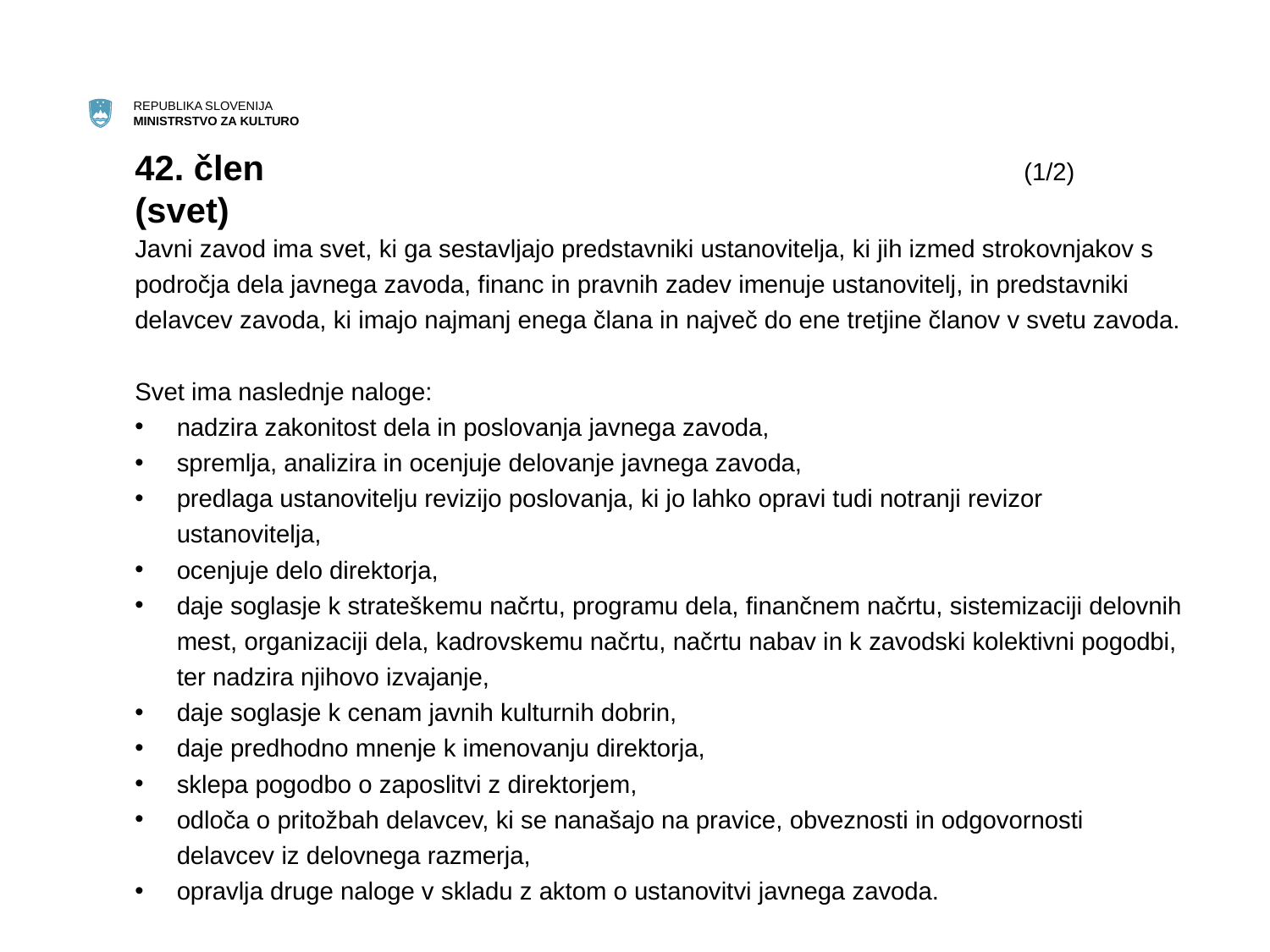

# 42. člen 						(1/2) (svet)
Javni zavod ima svet, ki ga sestavljajo predstavniki ustanovitelja, ki jih izmed strokovnjakov s področja dela javnega zavoda, financ in pravnih zadev imenuje ustanovitelj, in predstavniki delavcev zavoda, ki imajo najmanj enega člana in največ do ene tretjine članov v svetu zavoda.

Svet ima naslednje naloge:
nadzira zakonitost dela in poslovanja javnega zavoda,
spremlja, analizira in ocenjuje delovanje javnega zavoda,
predlaga ustanovitelju revizijo poslovanja, ki jo lahko opravi tudi notranji revizor ustanovitelja,
ocenjuje delo direktorja,
daje soglasje k strateškemu načrtu, programu dela, finančnem načrtu, sistemizaciji delovnih mest, organizaciji dela, kadrovskemu načrtu, načrtu nabav in k zavodski kolektivni pogodbi, ter nadzira njihovo izvajanje,
daje soglasje k cenam javnih kulturnih dobrin,
daje predhodno mnenje k imenovanju direktorja,
sklepa pogodbo o zaposlitvi z direktorjem,
odloča o pritožbah delavcev, ki se nanašajo na pravice, obveznosti in odgovornosti delavcev iz delovnega razmerja,
opravlja druge naloge v skladu z aktom o ustanovitvi javnega zavoda.